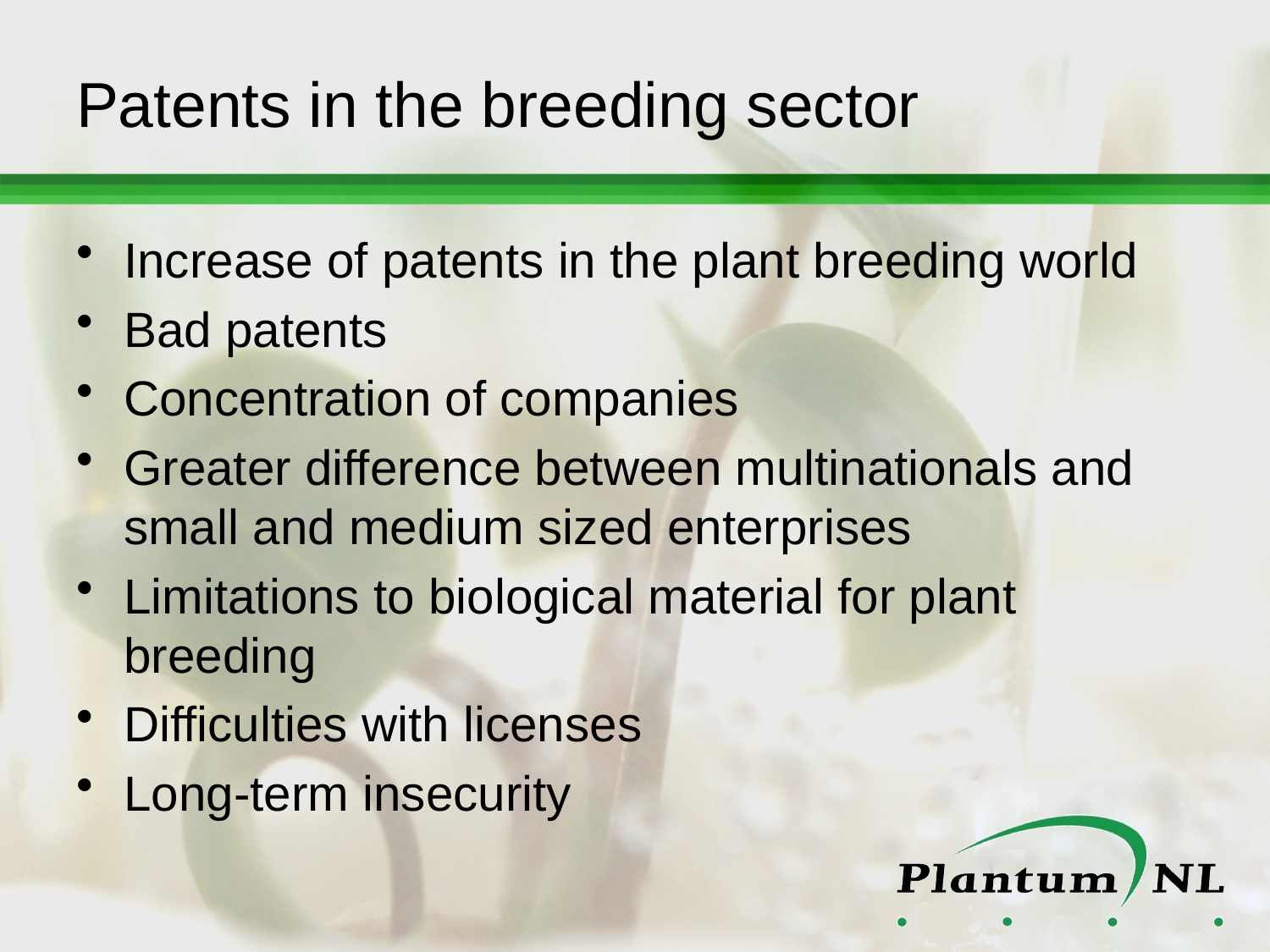

# Patents in the breeding sector
Increase of patents in the plant breeding world
Bad patents
Concentration of companies
Greater difference between multinationals and small and medium sized enterprises
Limitations to biological material for plant breeding
Difficulties with licenses
Long-term insecurity